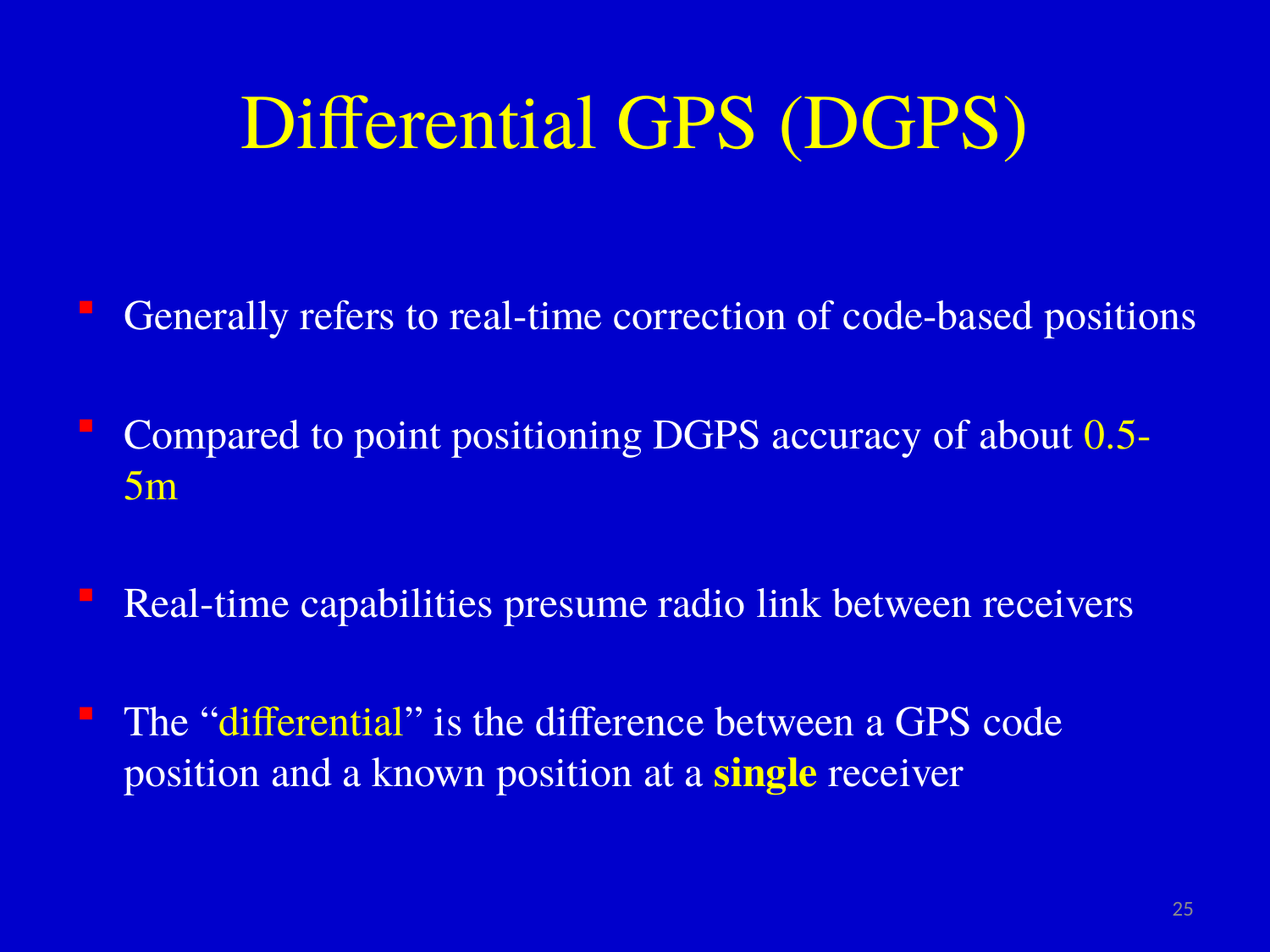

# Differential GPS (DGPS)

Generally refers to real-time correction of code-based positions

Compared to point positioning DGPS accuracy of about 0.5-5m

Real-time capabilities presume radio link between receivers

The “differential” is the difference between a GPS code position and a known position at a single receiver

25